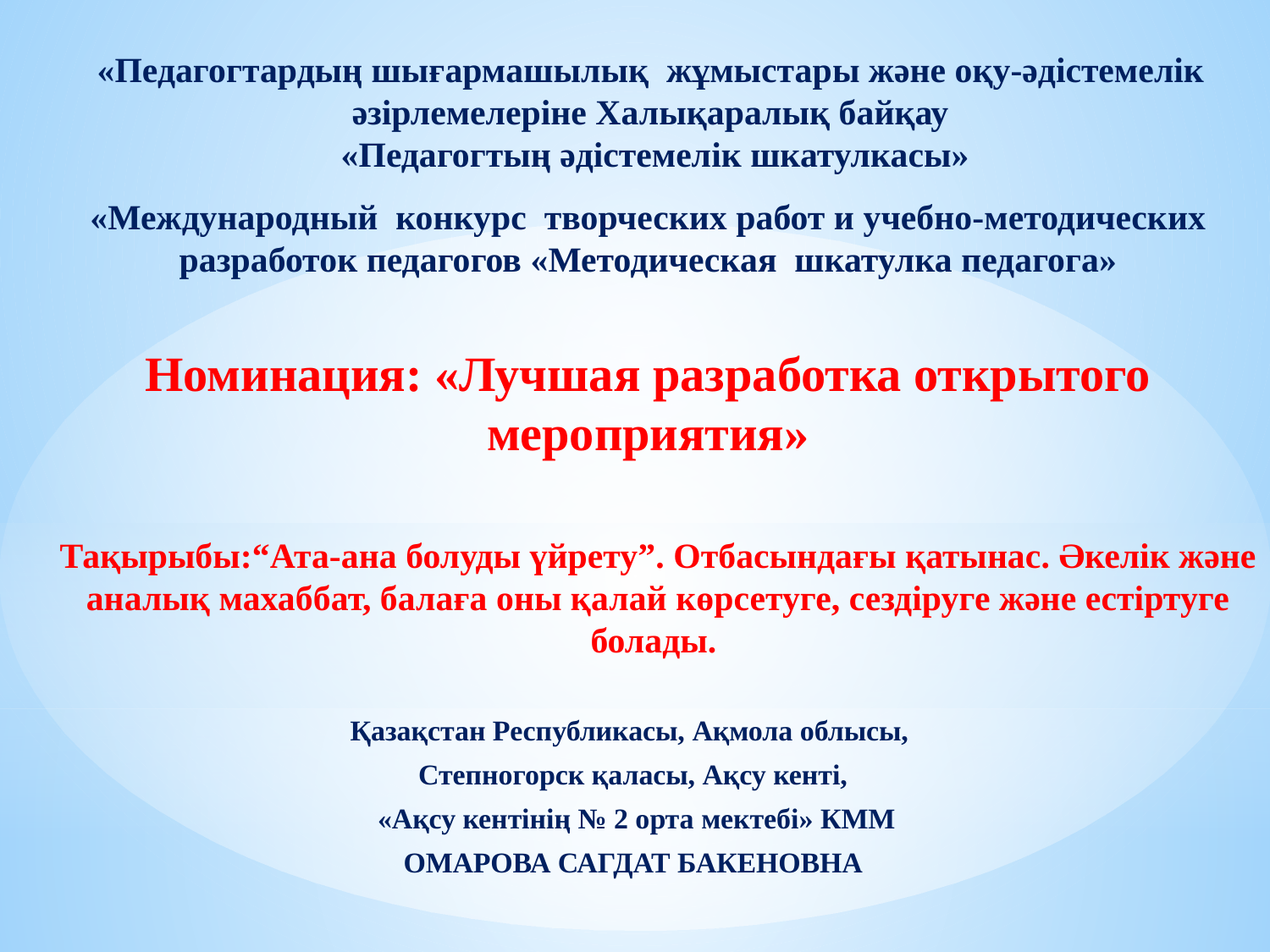

«Педагогтардың шығармашылық  жұмыстары және оқу-әдістемелік  әзірлемелеріне Халықаралық байқау
«Педагогтың әдістемелік шкатулкасы»

«Международный  конкурс  творческих работ и учебно-методических разработок педагогов «Методическая  шкатулка педагога»
Номинация: «Лучшая разработка открытого мероприятия»
Тақырыбы:“Ата-ана болуды үйрету”. Отбасындағы қатынас. Әкелік және аналық махаббат, балаға оны қалай көрсетуге, сездіруге және естіртуге болады.
Қазақстан Республикасы, Ақмола облысы,
Степногорск қаласы, Ақсу кенті,
 «Ақсу кентінің № 2 орта мектебі» КММ
ОМАРОВА САГДАТ БАКЕНОВНА